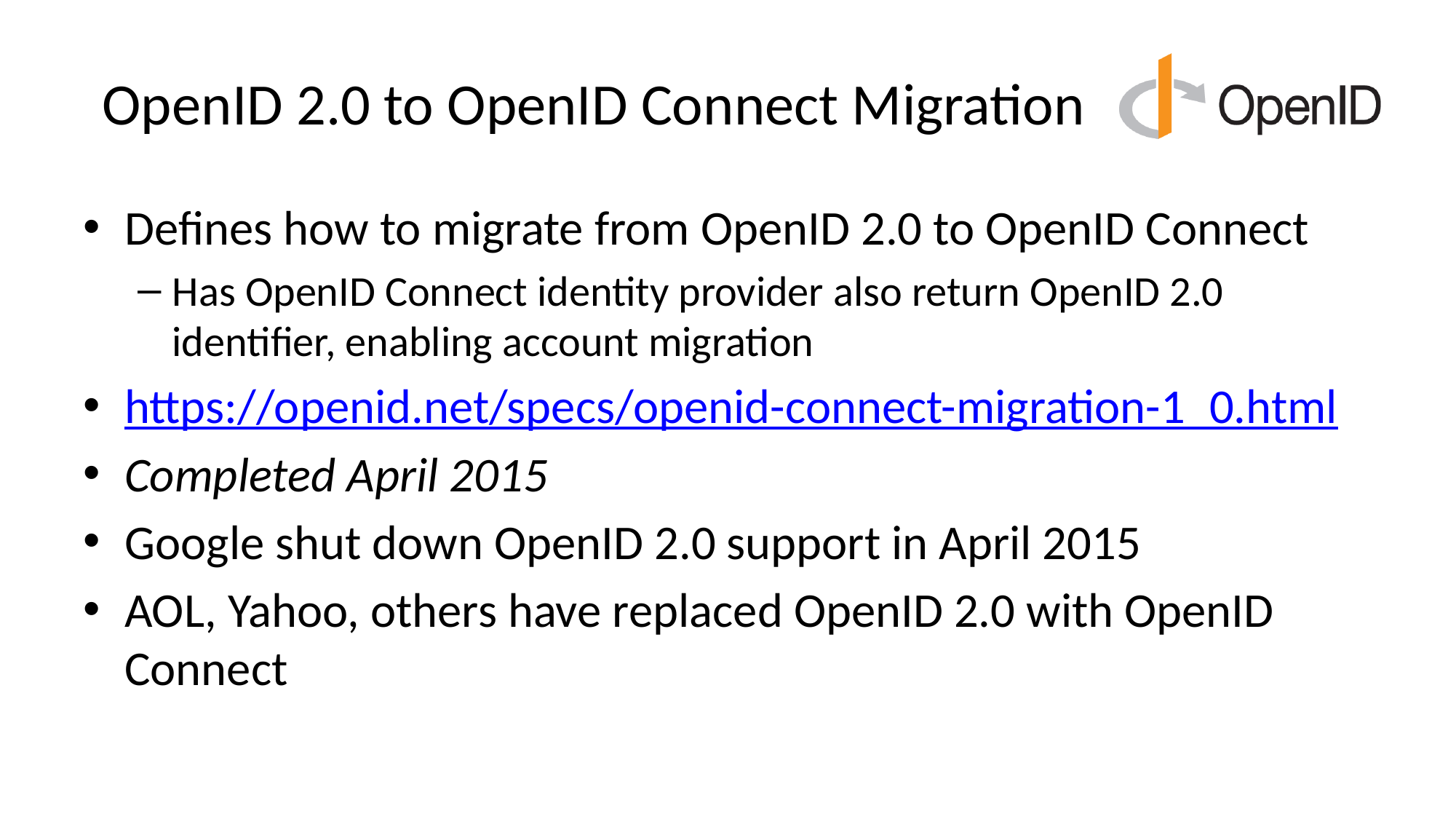

# OpenID 2.0 to OpenID Connect Migration
Defines how to migrate from OpenID 2.0 to OpenID Connect
Has OpenID Connect identity provider also return OpenID 2.0 identifier, enabling account migration
https://openid.net/specs/openid-connect-migration-1_0.html
Completed April 2015
Google shut down OpenID 2.0 support in April 2015
AOL, Yahoo, others have replaced OpenID 2.0 with OpenID Connect